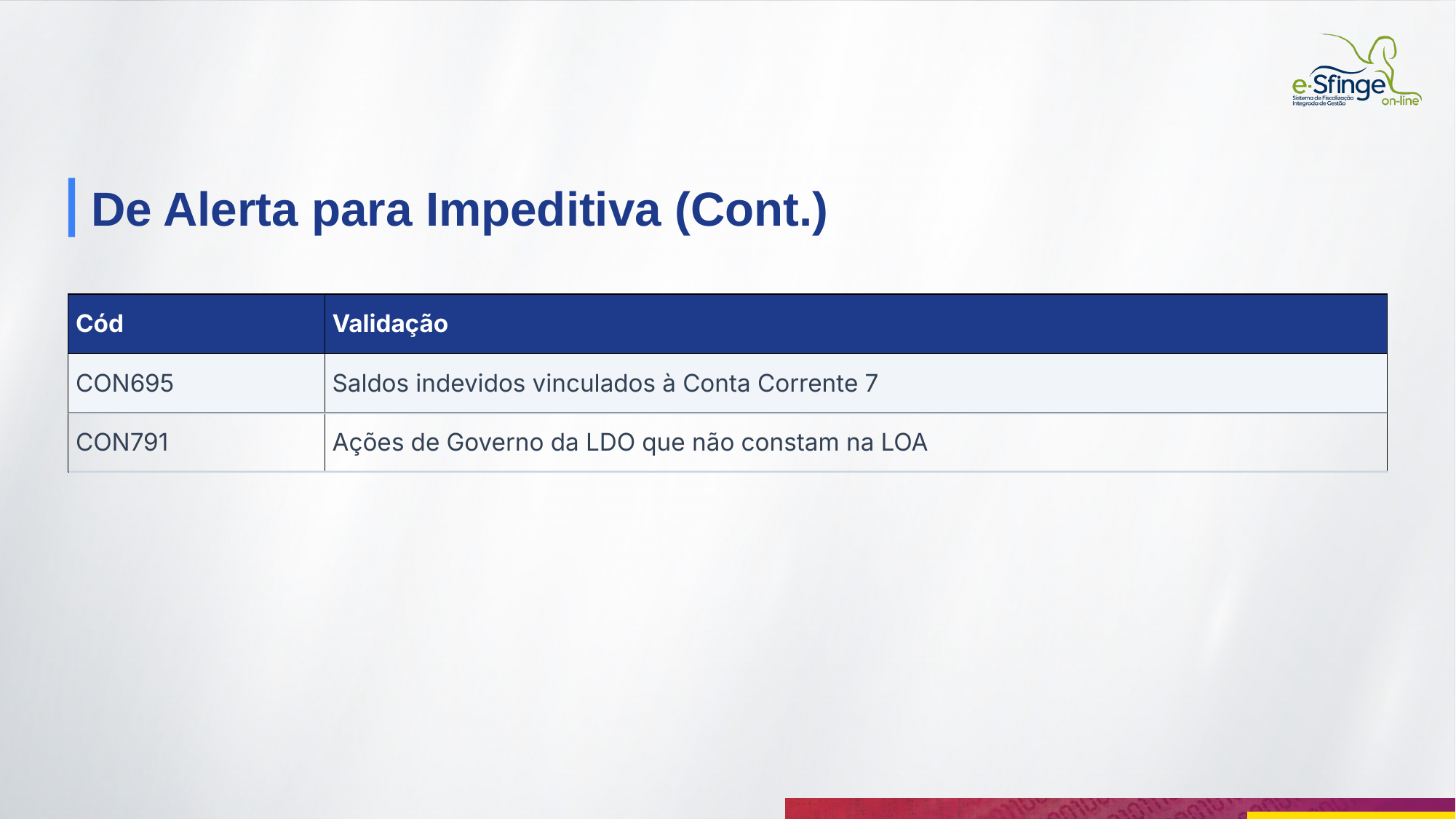

De Alerta para Impeditiva (Cont.)
| Cód | Validação |
| --- | --- |
| CON695 | Saldos indevidos vinculados à Conta Corrente 7 |
| CON791 | Ações de Governo da LDO que não constam na LOA |